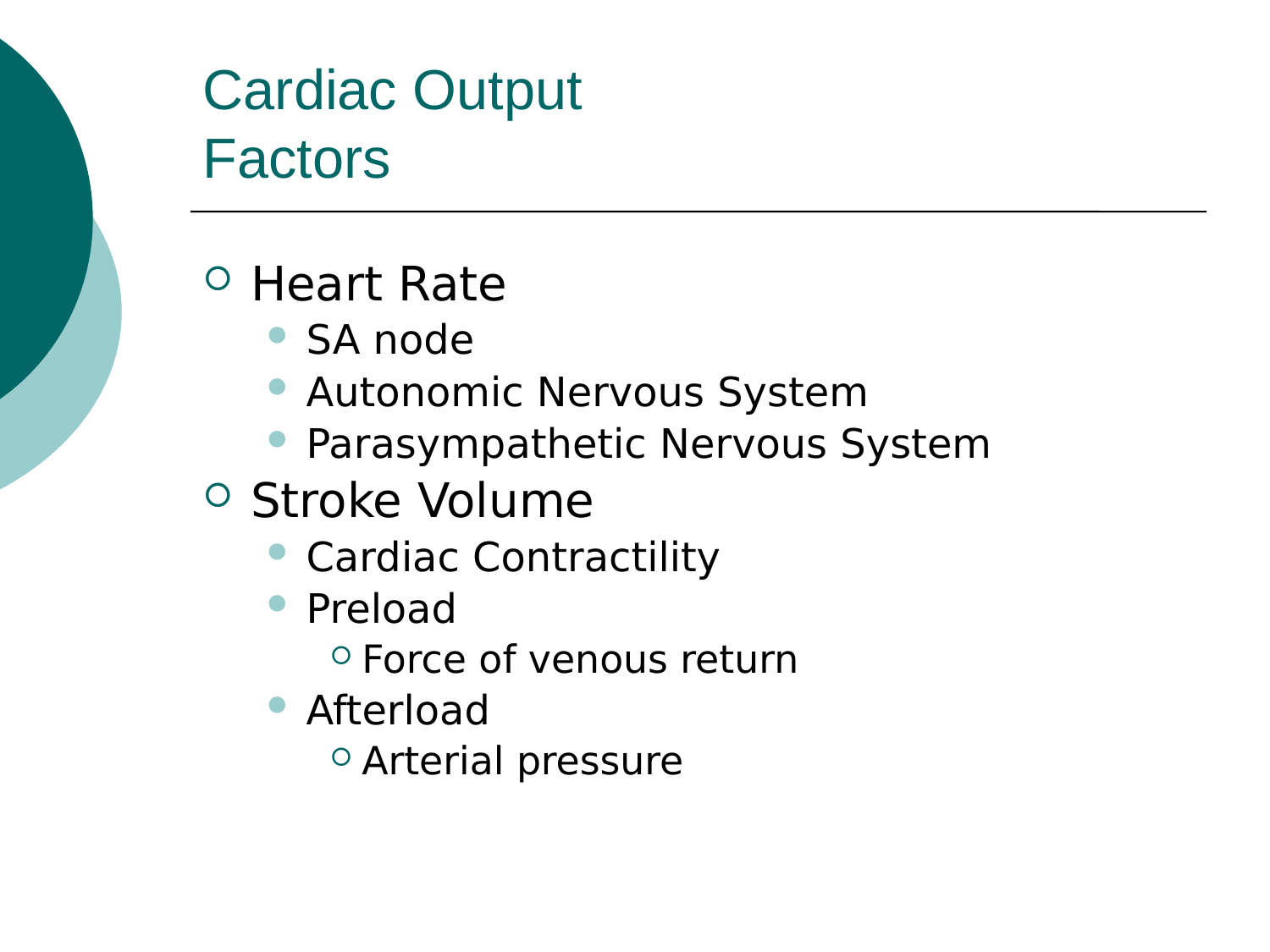

Cardiac Output
Factors
Heart Rate
SA node
Autonomic Nervous System
Parasympathetic Nervous System
Stroke Volume
Cardiac Contractility
Preload
Force of venous return
Afterload
Arterial pressure